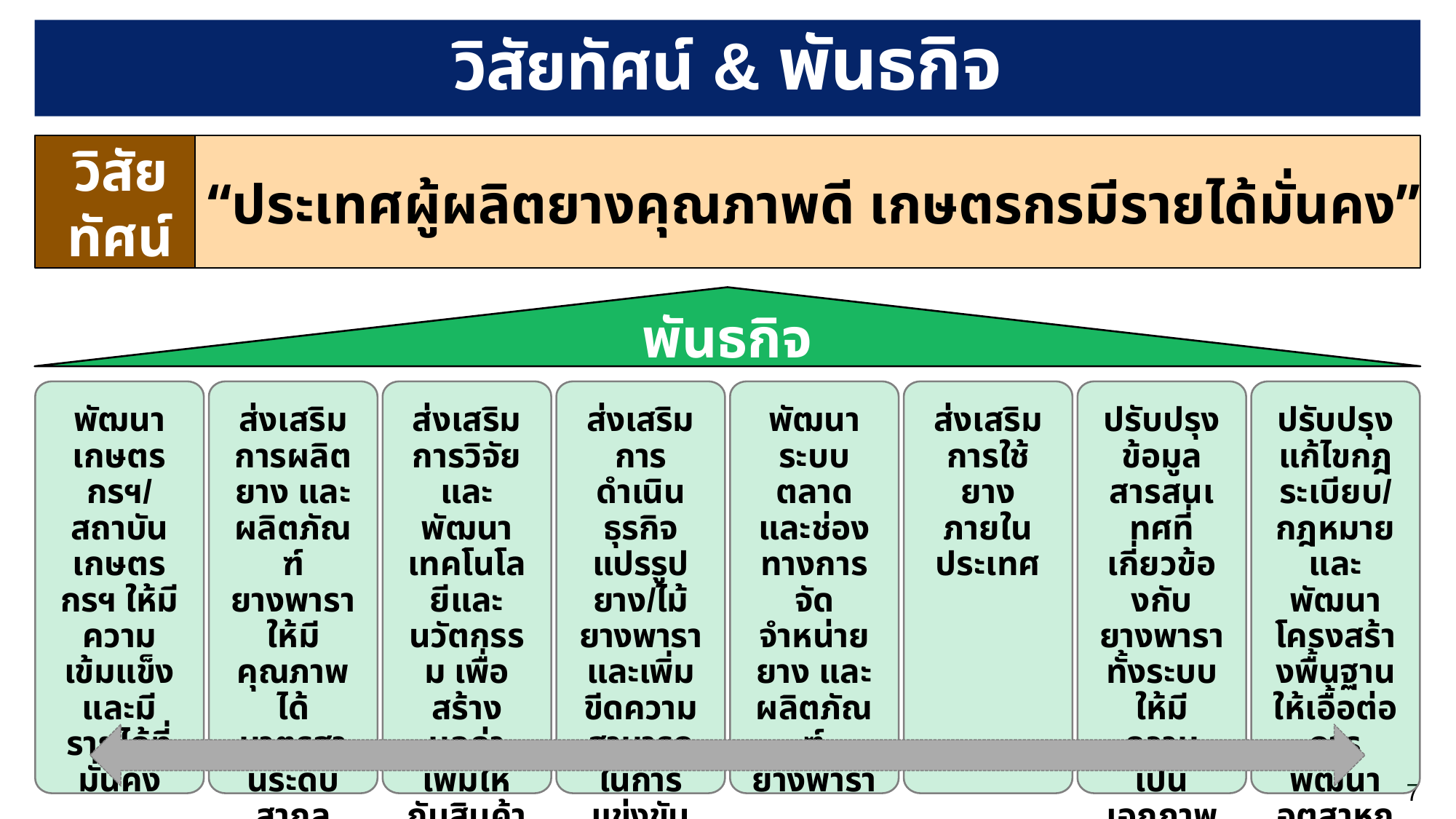

# วิสัยทัศน์ & พันธกิจ
“ประเทศผู้ผลิตยางคุณภาพดี เกษตรกรมีรายได้มั่นคง”
วิสัยทัศน์
พันธกิจ
พัฒนาเกษตรกรฯ/สถาบันเกษตรกรฯ ให้มีความเข้มแข็ง และมีรายได้ที่มั่นคง
ส่งเสริมการผลิตยาง และผลิตภัณฑ์ยางพาราให้มีคุณภาพได้มาตรฐานระดับสากล
ส่งเสริมการวิจัยและพัฒนาเทคโนโลยีและนวัตกรรม เพื่อสร้างมูลค่าเพิ่มให้กับสินค้า
ส่งเสริมการดำเนินธุรกิจแปรรูปยาง/ไม้ยางพารา และเพิ่มขีดความสามารถในการแข่งขันของผู้ประกอบการ
พัฒนาระบบตลาด และช่องทางการจัดจำหน่ายยาง และผลิตภัณฑ์ยางพารา
ส่งเสริมการใช้ยางภายใน ประเทศ
ปรับปรุงข้อมูลสารสนเทศที่เกี่ยวข้องกับยางพาราทั้งระบบให้มีความเป็นเอกภาพ
ปรับปรุงแก้ไขกฎระเบียบ/กฎหมาย และพัฒนาโครงสร้างพื้นฐานให้เอื้อต่อการพัฒนาอุตสาหกรรมยางพารา

7